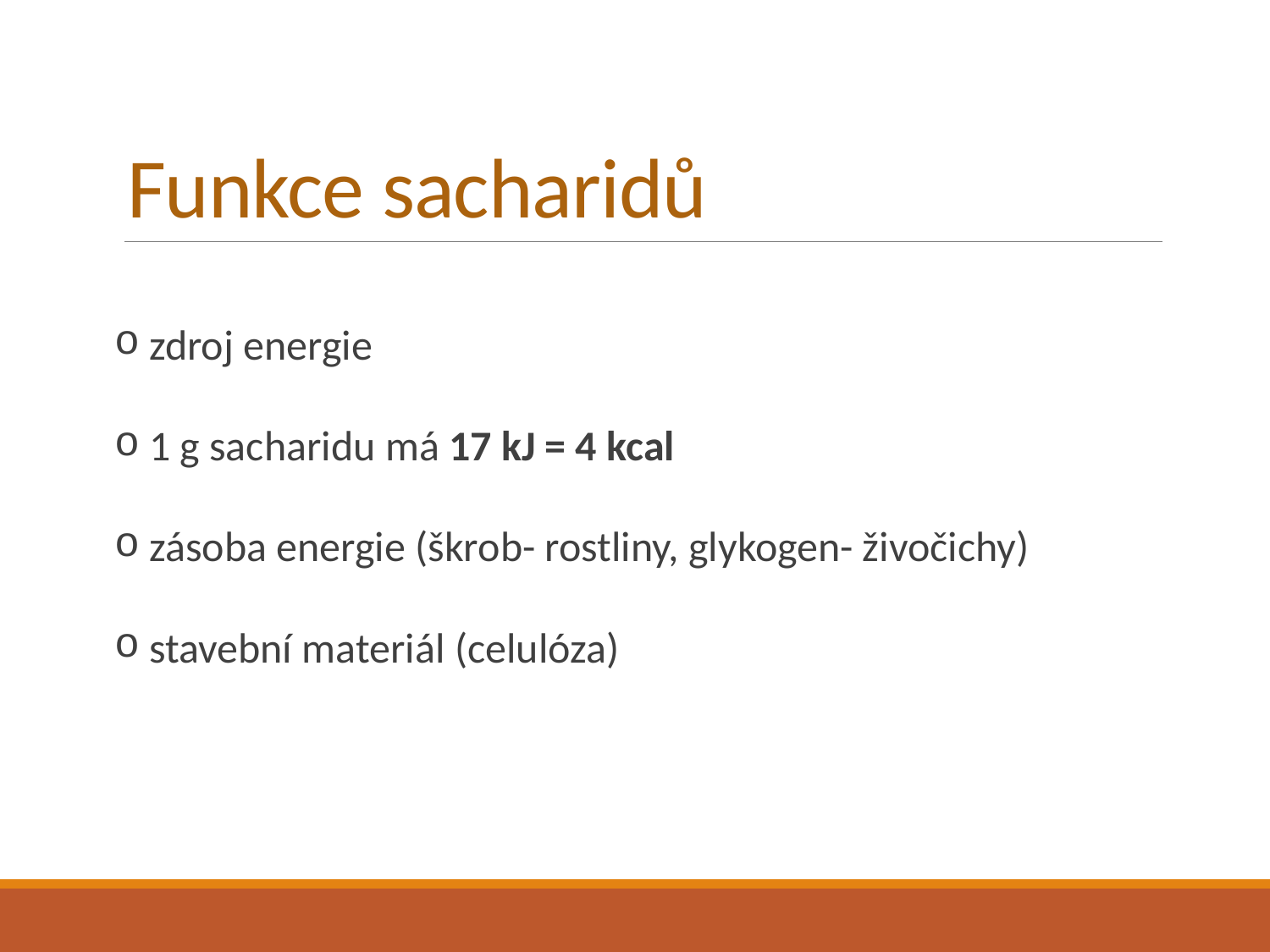

# Funkce sacharidů
 zdroj energie
 1 g sacharidu má 17 kJ = 4 kcal
 zásoba energie (škrob- rostliny, glykogen- živočichy)
 stavební materiál (celulóza)